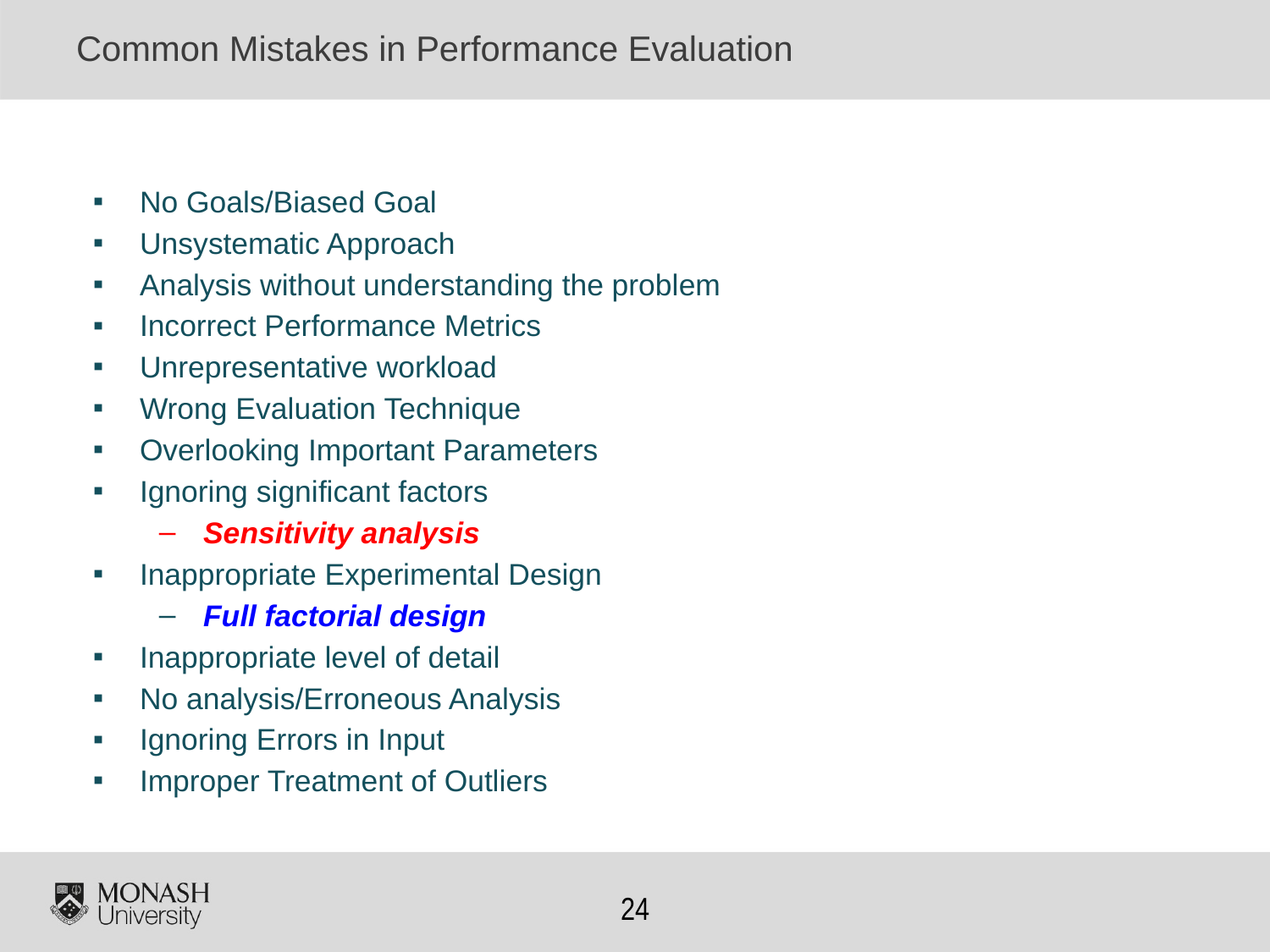

# Common Mistakes in Performance Evaluation
No Goals/Biased Goal
Unsystematic Approach
Analysis without understanding the problem
Incorrect Performance Metrics
Unrepresentative workload
Wrong Evaluation Technique
Overlooking Important Parameters
Ignoring significant factors
Sensitivity analysis
Inappropriate Experimental Design
Full factorial design
Inappropriate level of detail
No analysis/Erroneous Analysis
Ignoring Errors in Input
Improper Treatment of Outliers